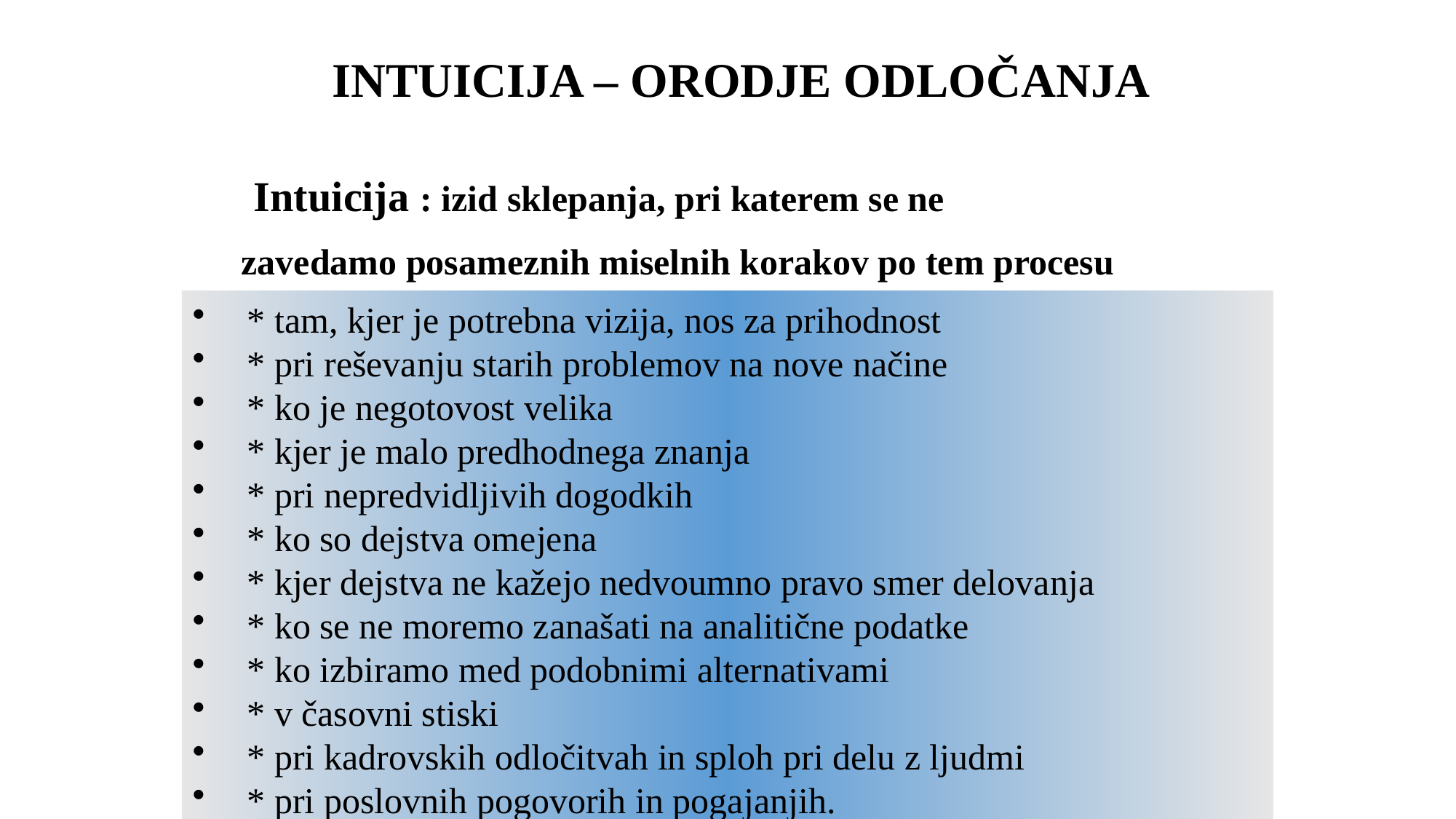

# INTUICIJA – ORODJE ODLOČANJA
 Intuicija : izid sklepanja, pri katerem se ne
   zavedamo posameznih miselnih korakov po tem procesu

* tam, kjer je potrebna vizija, nos za prihodnost
* pri reševanju starih problemov na nove načine
* ko je negotovost velika
* kjer je malo predhodnega znanja
* pri nepredvidljivih dogodkih
* ko so dejstva omejena
* kjer dejstva ne kažejo nedvoumno pravo smer delovanja
* ko se ne moremo zanašati na analitične podatke
* ko izbiramo med podobnimi alternativami
* v časovni stiski
* pri kadrovskih odločitvah in sploh pri delu z ljudmi
* pri poslovnih pogovorih in pogajanjih.